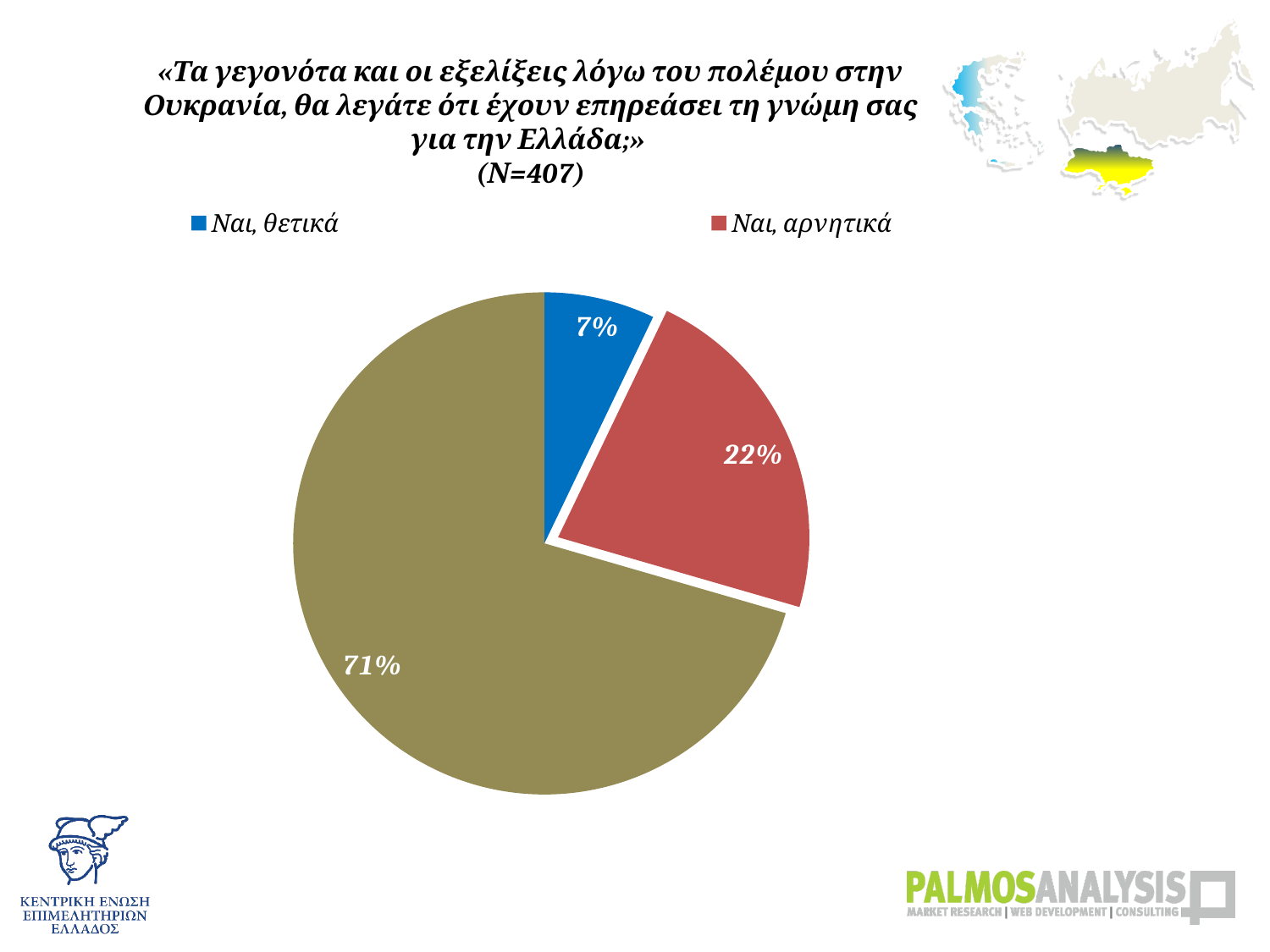

# «Τα γεγονότα και οι εξελίξεις λόγω του πολέμου στην Ουκρανία, θα λεγάτε ότι έχουν επηρεάσει τη γνώμη σας για την Ελλάδα;» (Ν=407)

### Chart

| Category |  |
|---|---|
| Ναι, θετικά  | 0.07125307125307 |
| Ναι, αρνητικά  | 0.22358722358720023 |
| Όχι, δεν έχουν επηρεάσει τη γνώμη μου | 0.7051597051597 |